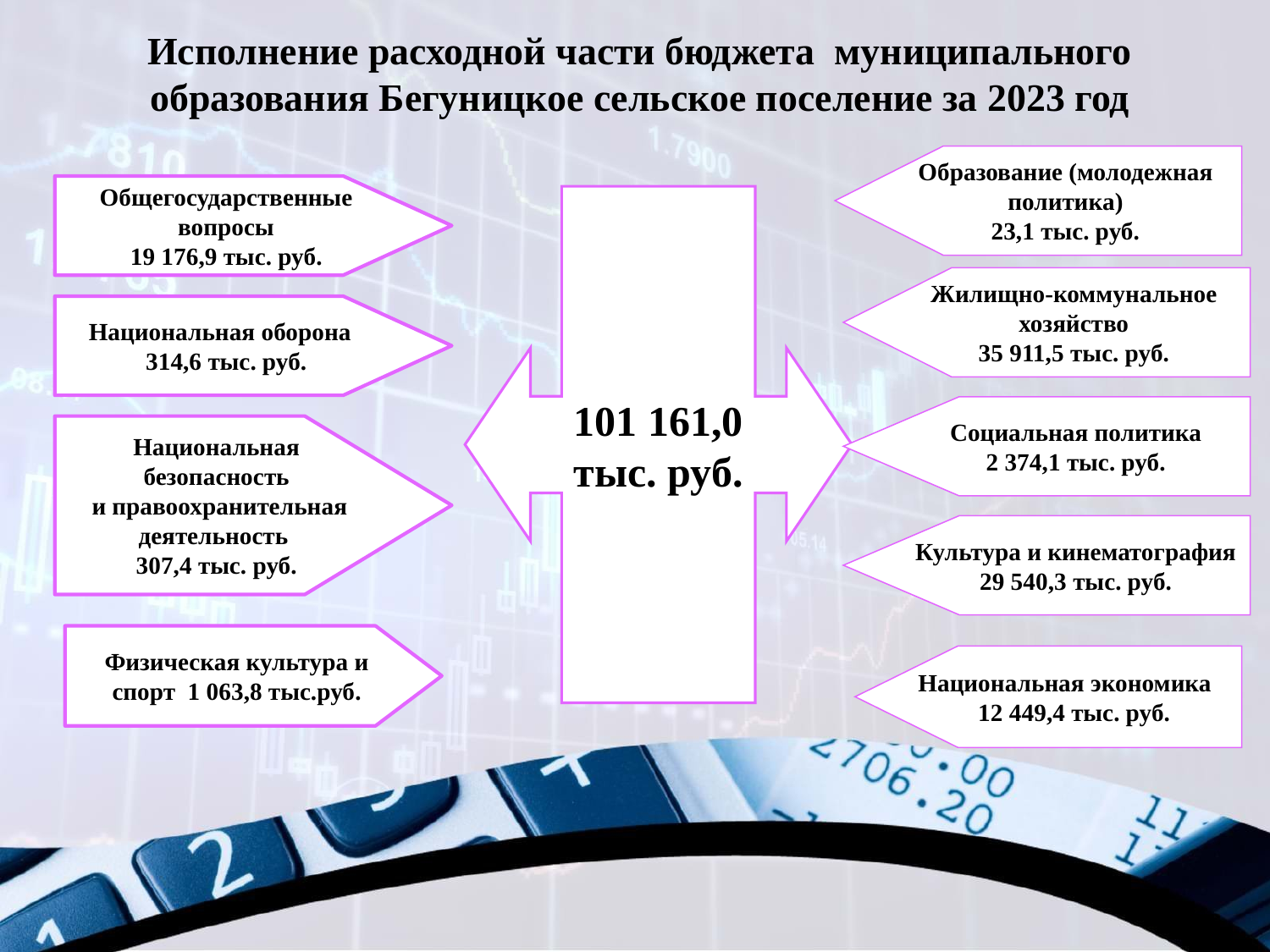

Исполнение расходной части бюджета  муниципального образования Бегуницкое сельское поселение за 2023 год
Образование (молодежная политика)
23,1 тыс. руб.
Общегосударственные вопросы
19 176,9 тыс. руб.
101 161,0
тыс. руб.
Жилищно-коммунальное хозяйство
35 911,5 тыс. руб.
Национальная оборона
314,6 тыс. руб.
Социальная политика
2 374,1 тыс. руб.
Национальная безопасность
 и правоохранительная деятельность
307,4 тыс. руб.
Культура и кинематография
29 540,3 тыс. руб.
Физическая культура и спорт  1 063,8 тыс.руб.
Национальная экономика
12 449,4 тыс. руб.